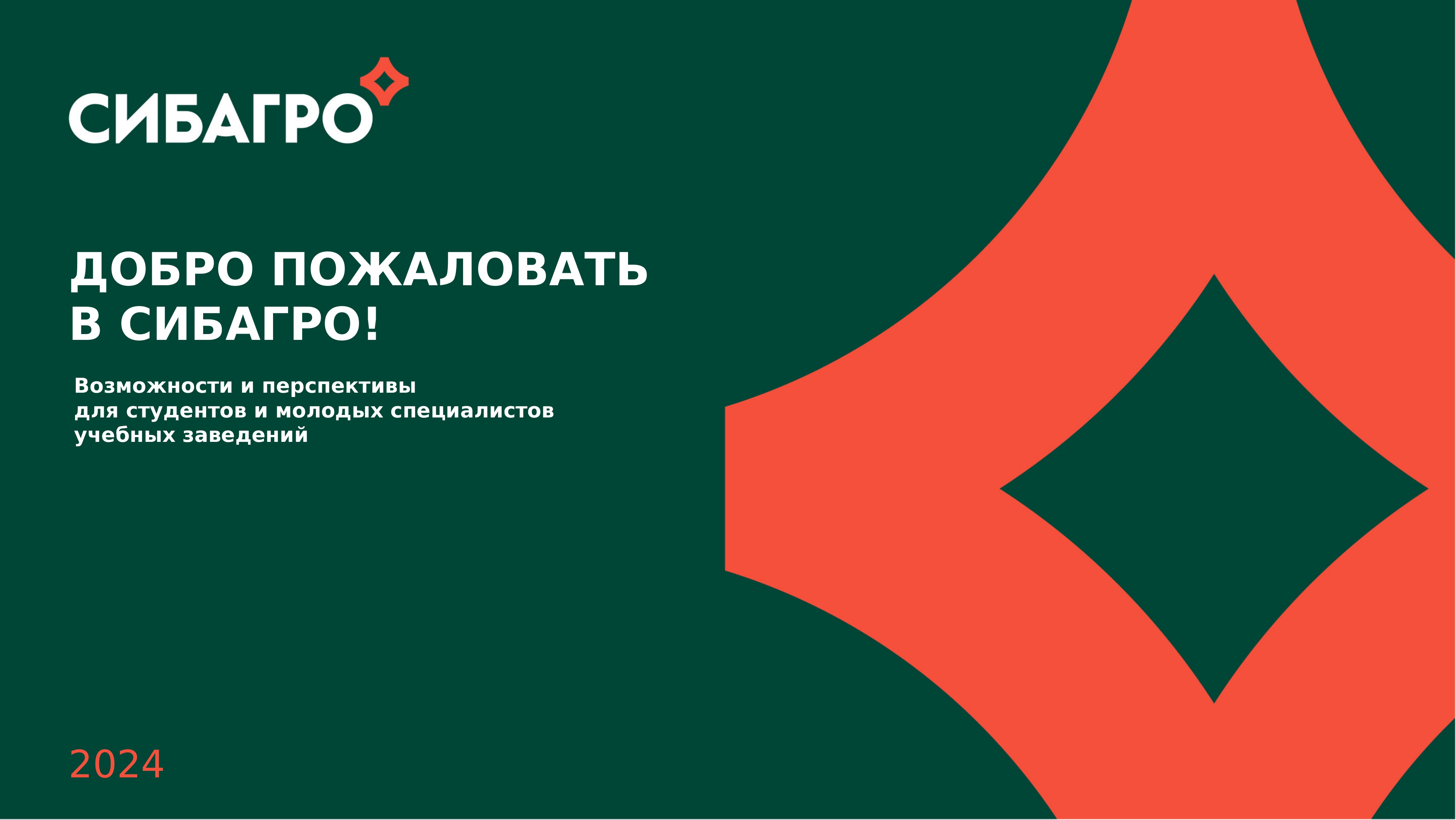

# Добро пожаловать в СИБАГРО!
Возможности и перспективы для студентов и молодых специалистов учебных заведений
2024